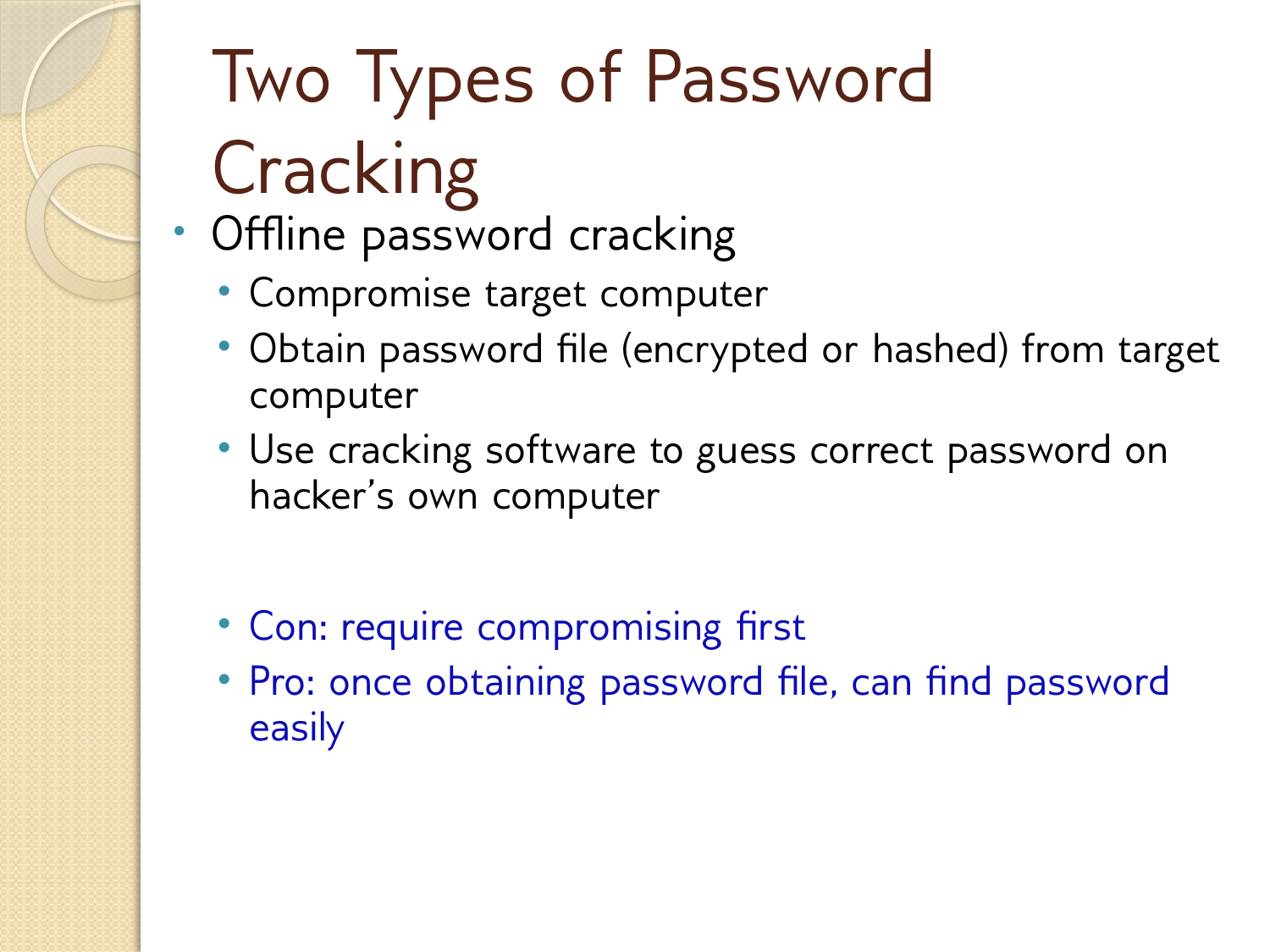

# Two Types of Password Cracking
Offline password cracking
Compromise target computer
Obtain password file (encrypted or hashed) from target computer
Use cracking software to guess correct password on hacker’s own computer

Con: require compromising first
Pro: once obtaining password file, can find password easily